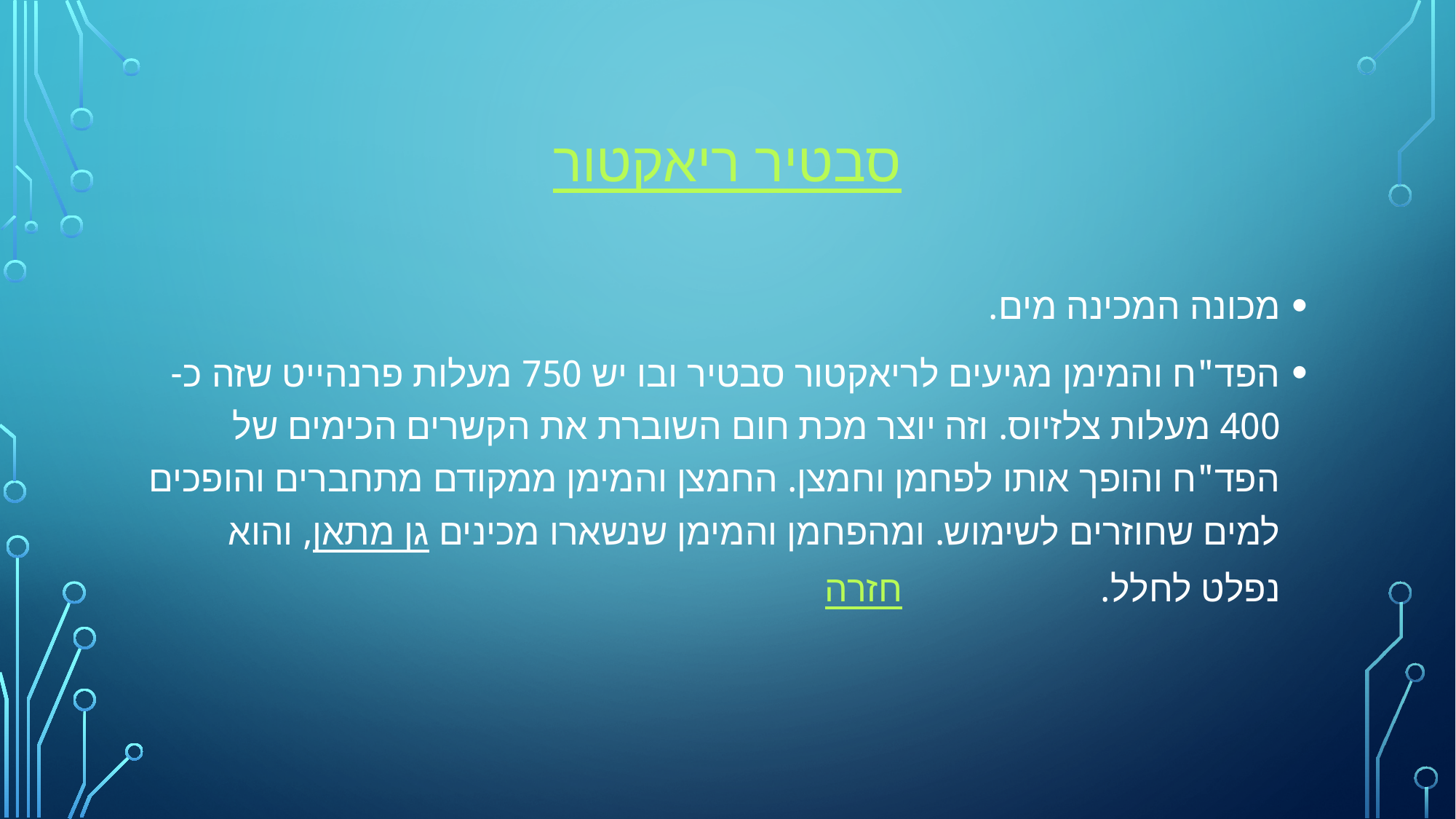

# ריאקטור סבטיר
מכונה המכינה מים.
הפד"ח והמימן מגיעים לריאקטור סבטיר ובו יש 750 מעלות פרנהייט שזה כ- 400 מעלות צלזיוס. וזה יוצר מכת חום השוברת את הקשרים הכימים של הפד"ח והופך אותו לפחמן וחמצן. החמצן והמימן ממקודם מתחברים והופכים למים שחוזרים לשימוש. ומהפחמן והמימן שנשארו מכינים גן מתאן, והוא נפלט לחלל.                     חזרה